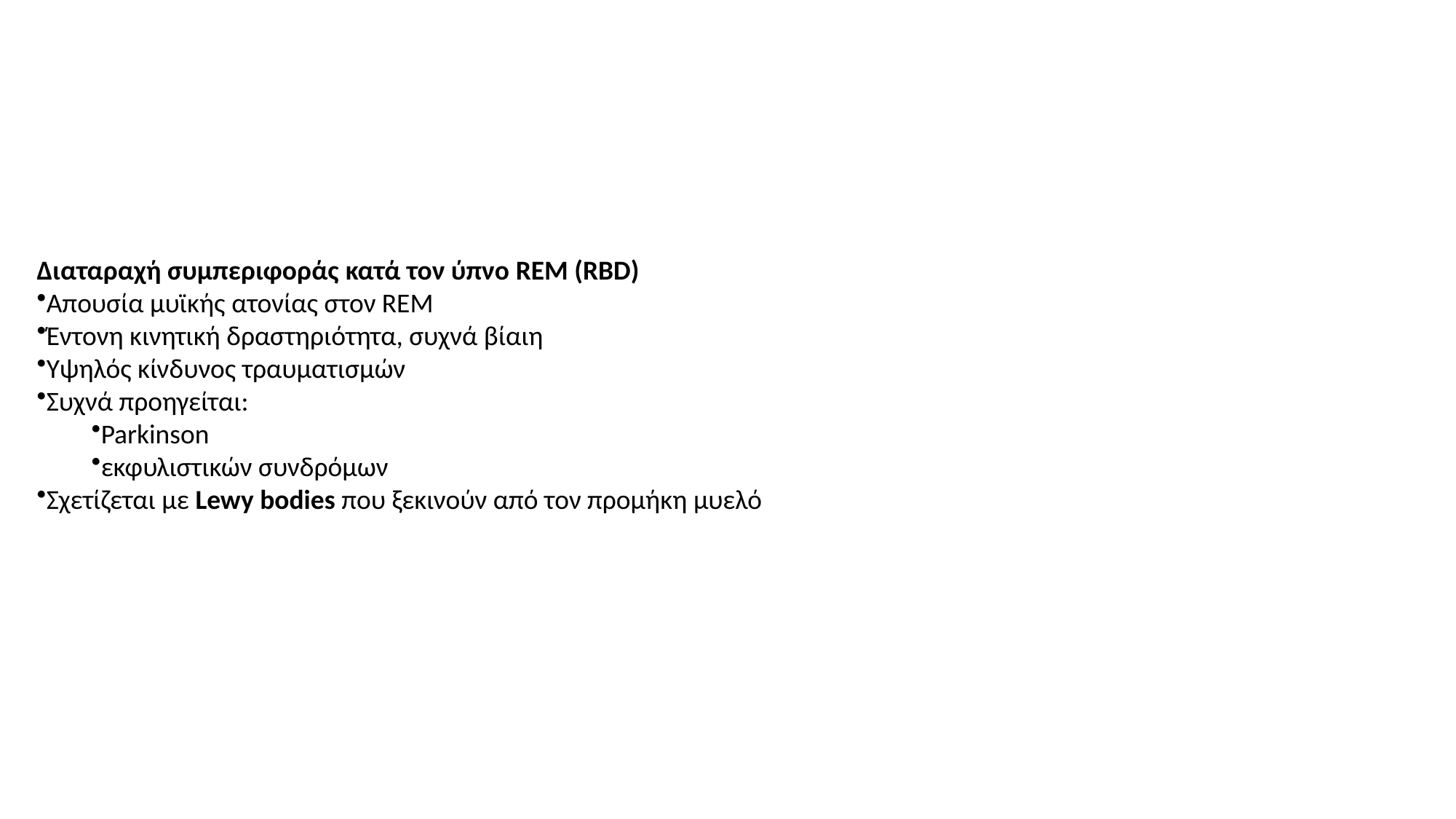

Διαταραχή συμπεριφοράς κατά τον ύπνο REM (RBD)
Απουσία μυϊκής ατονίας στον REM
Έντονη κινητική δραστηριότητα, συχνά βίαιη
Υψηλός κίνδυνος τραυματισμών
Συχνά προηγείται:
Parkinson
εκφυλιστικών συνδρόμων
Σχετίζεται με Lewy bodies που ξεκινούν από τον προμήκη μυελό